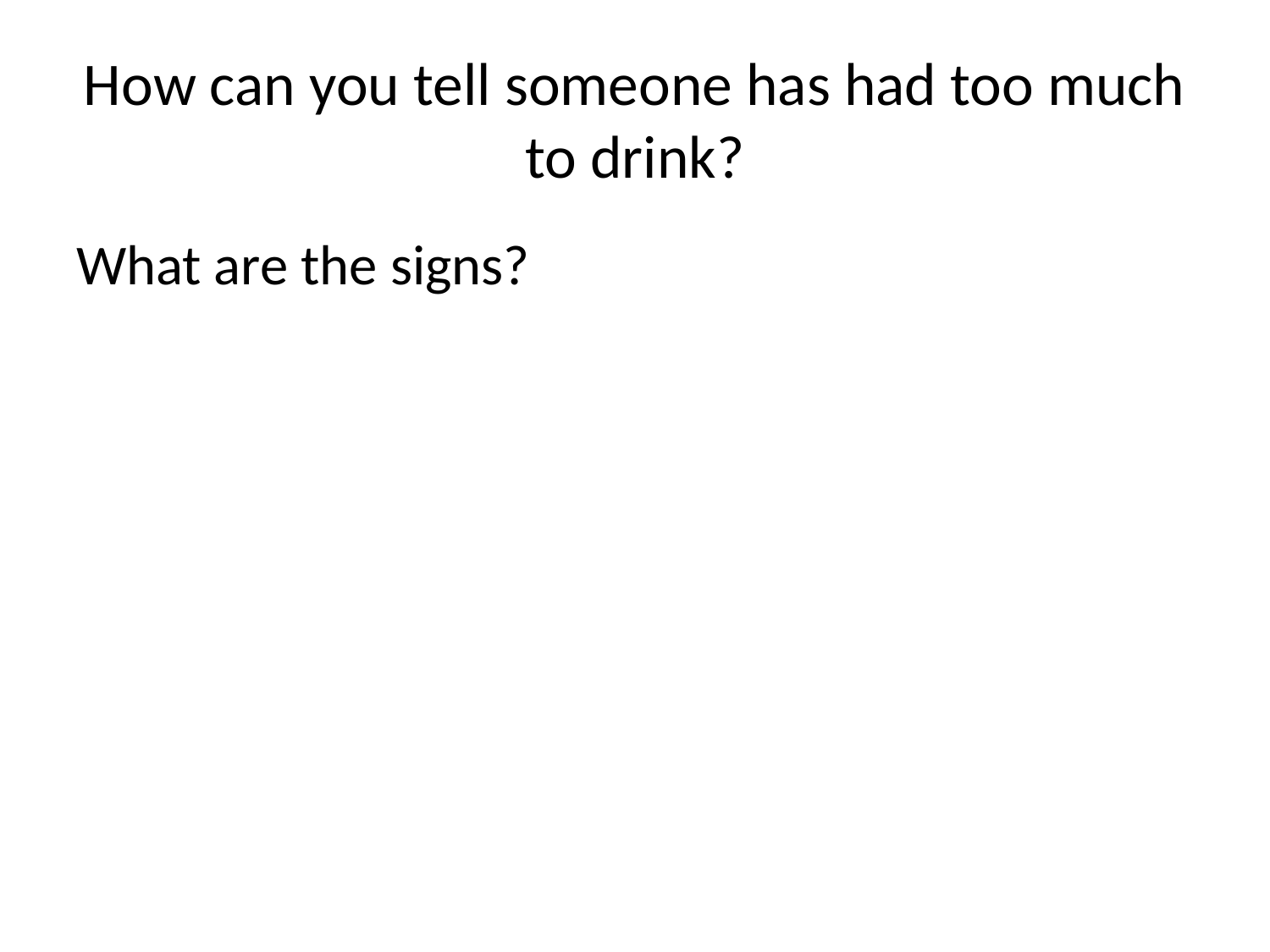

# How can you tell someone has had too much to drink?
What are the signs?